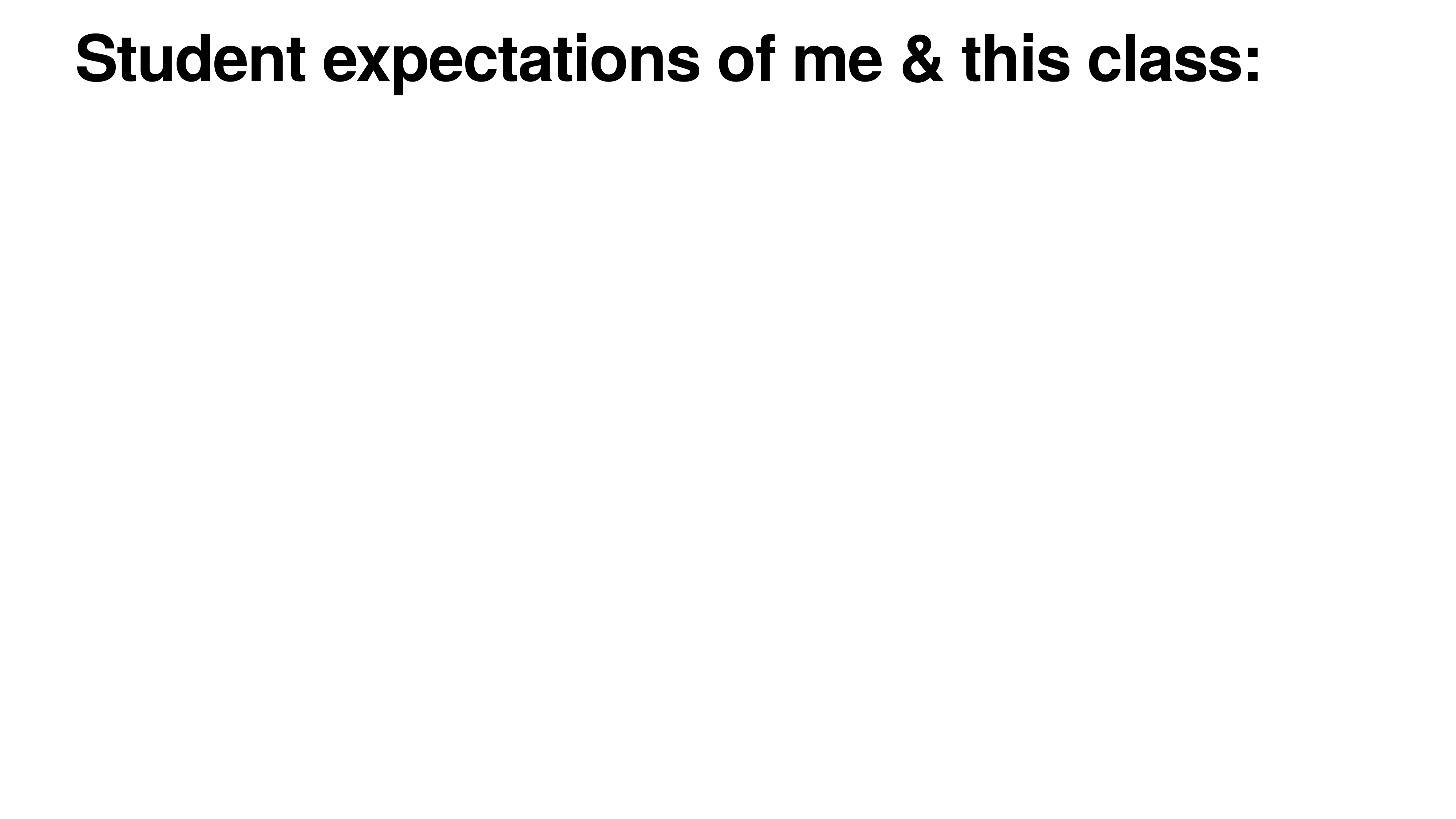

# Student expectations of me & this class: